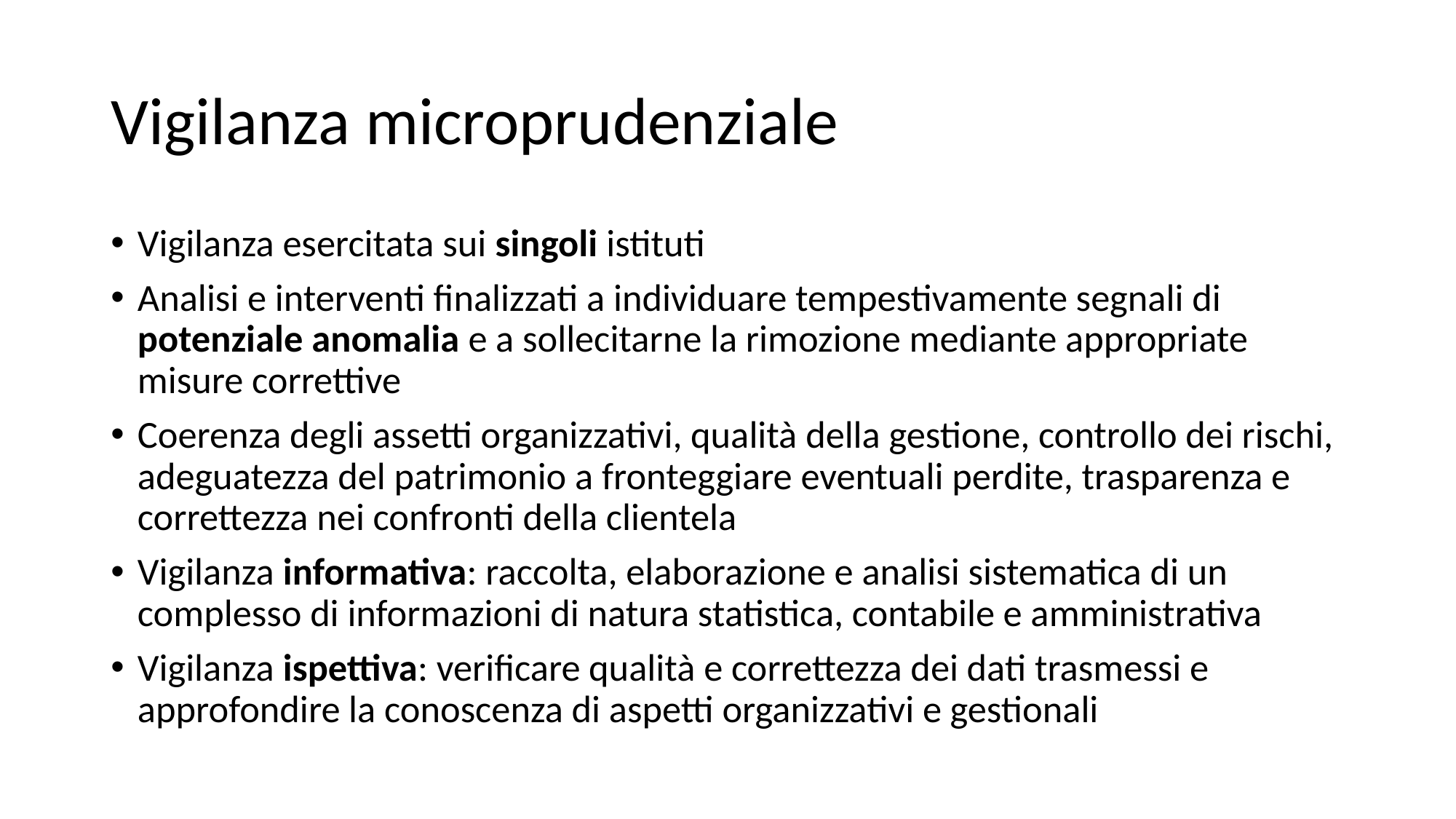

# Vigilanza microprudenziale
Vigilanza esercitata sui singoli istituti
Analisi e interventi finalizzati a individuare tempestivamente segnali di potenziale anomalia e a sollecitarne la rimozione mediante appropriate misure correttive
Coerenza degli assetti organizzativi, qualità della gestione, controllo dei rischi, adeguatezza del patrimonio a fronteggiare eventuali perdite, trasparenza e correttezza nei confronti della clientela
Vigilanza informativa: raccolta, elaborazione e analisi sistematica di un complesso di informazioni di natura statistica, contabile e amministrativa
Vigilanza ispettiva: verificare qualità e correttezza dei dati trasmessi e approfondire la conoscenza di aspetti organizzativi e gestionali